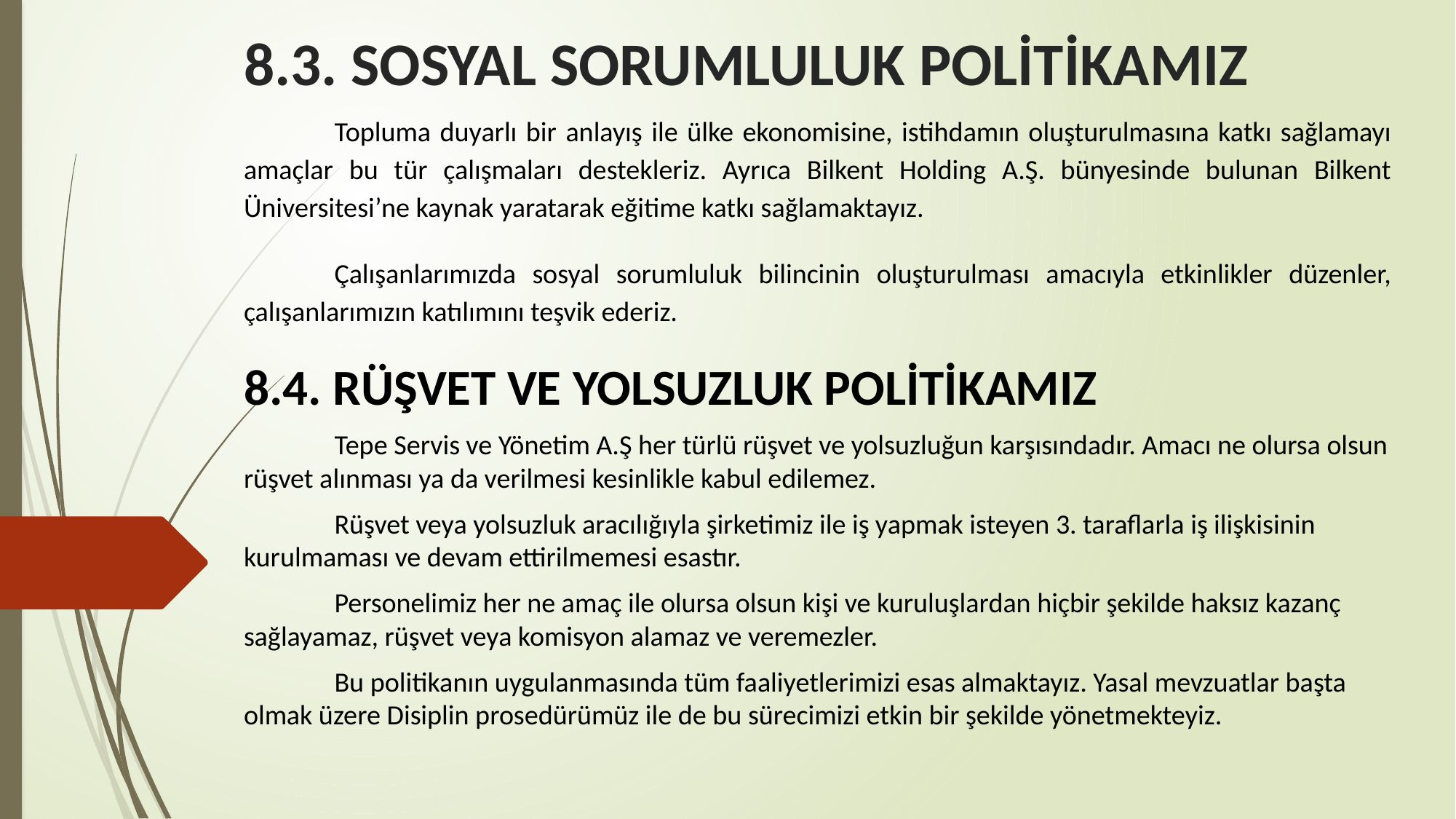

# 8.3. SOSYAL SORUMLULUK POLİTİKAMIZ
			Topluma duyarlı bir anlayış ile ülke ekonomisine, istihdamın oluşturulmasına katkı sağlamayı amaçlar bu tür çalışmaları destekleriz. Ayrıca Bilkent Holding A.Ş. bünyesinde bulunan Bilkent Üniversitesi’ne kaynak yaratarak eğitime katkı sağlamaktayız.
			Çalışanlarımızda sosyal sorumluluk bilincinin oluşturulması amacıyla etkinlikler düzenler, çalışanlarımızın katılımını teşvik ederiz.
8.4. RÜŞVET VE YOLSUZLUK POLİTİKAMIZ
		Tepe Servis ve Yönetim A.Ş her türlü rüşvet ve yolsuzluğun karşısındadır. Amacı ne olursa olsun rüşvet alınması ya da verilmesi kesinlikle kabul edilemez.
		Rüşvet veya yolsuzluk aracılığıyla şirketimiz ile iş yapmak isteyen 3. taraflarla iş ilişkisinin kurulmaması ve devam ettirilmemesi esastır.
		Personelimiz her ne amaç ile olursa olsun kişi ve kuruluşlardan hiçbir şekilde haksız kazanç sağlayamaz, rüşvet veya komisyon alamaz ve veremezler.
		Bu politikanın uygulanmasında tüm faaliyetlerimizi esas almaktayız. Yasal mevzuatlar başta olmak üzere Disiplin prosedürümüz ile de bu sürecimizi etkin bir şekilde yönetmekteyiz.